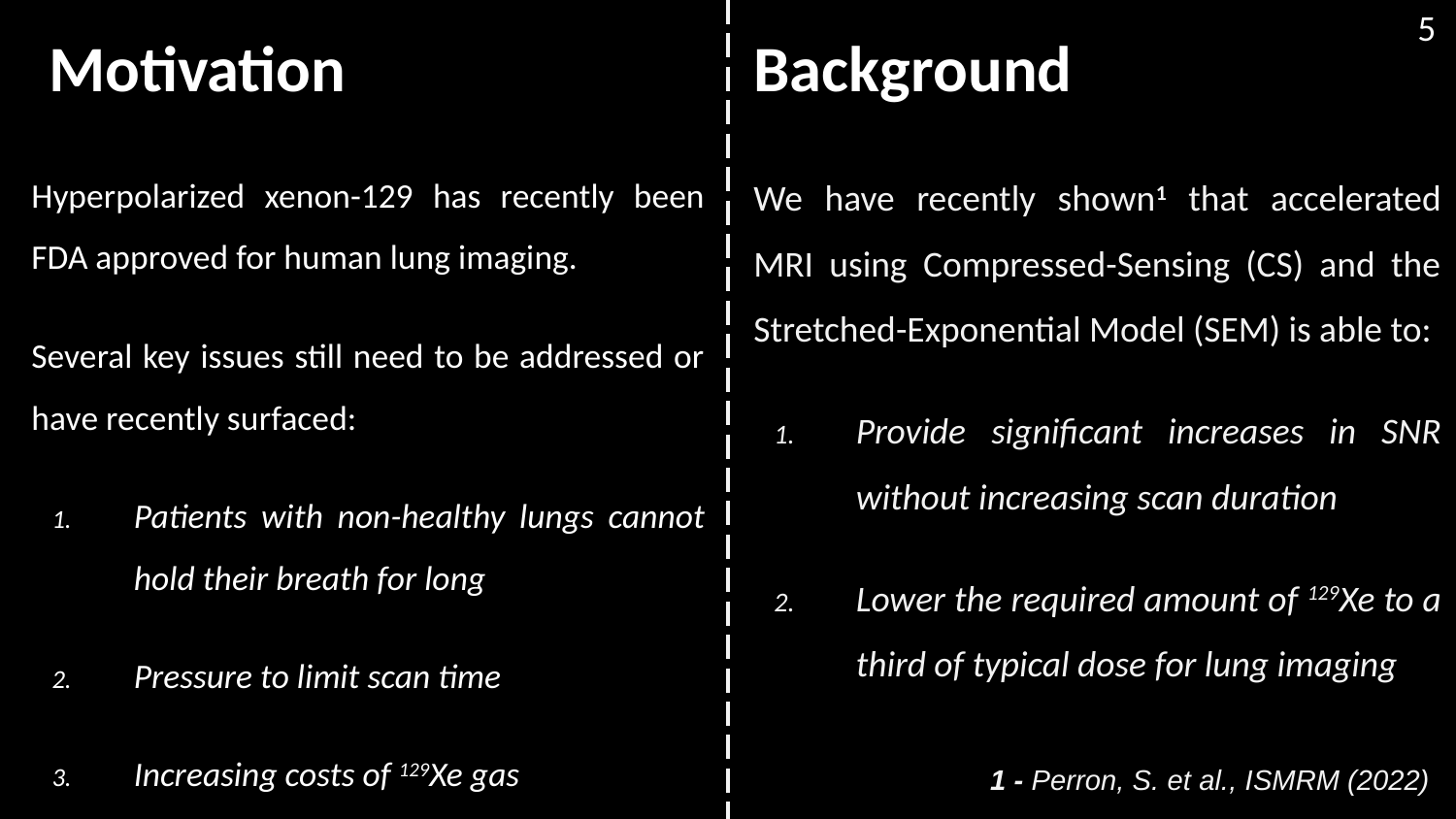

5
Background
Motivation
Hyperpolarized xenon-129 has recently been FDA approved for human lung imaging.
Several key issues still need to be addressed or have recently surfaced:
Patients with non-healthy lungs cannot hold their breath for long
Pressure to limit scan time
Increasing costs of 129Xe gas
We have recently shown1 that accelerated MRI using Compressed-Sensing (CS) and the Stretched-Exponential Model (SEM) is able to:
Provide significant increases in SNR without increasing scan duration
Lower the required amount of 129Xe to a third of typical dose for lung imaging
1 - Perron, S. et al., ISMRM (2022)